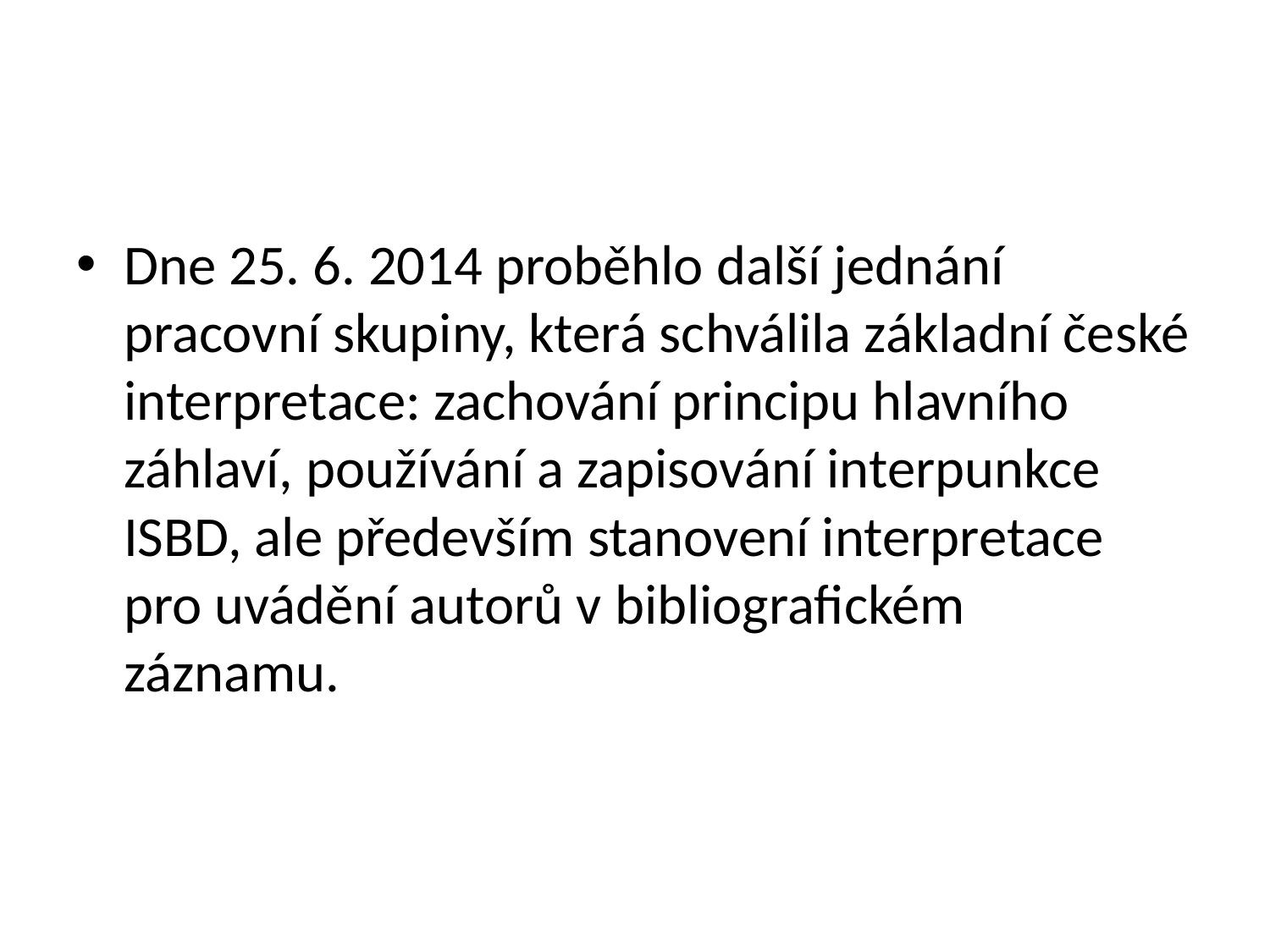

#
Dne 25. 6. 2014 proběhlo další jednání pracovní skupiny, která schválila základní české interpretace: zachování principu hlavního záhlaví, používání a zapisování interpunkce ISBD, ale především stanovení interpretace pro uvádění autorů v bibliografickém záznamu.